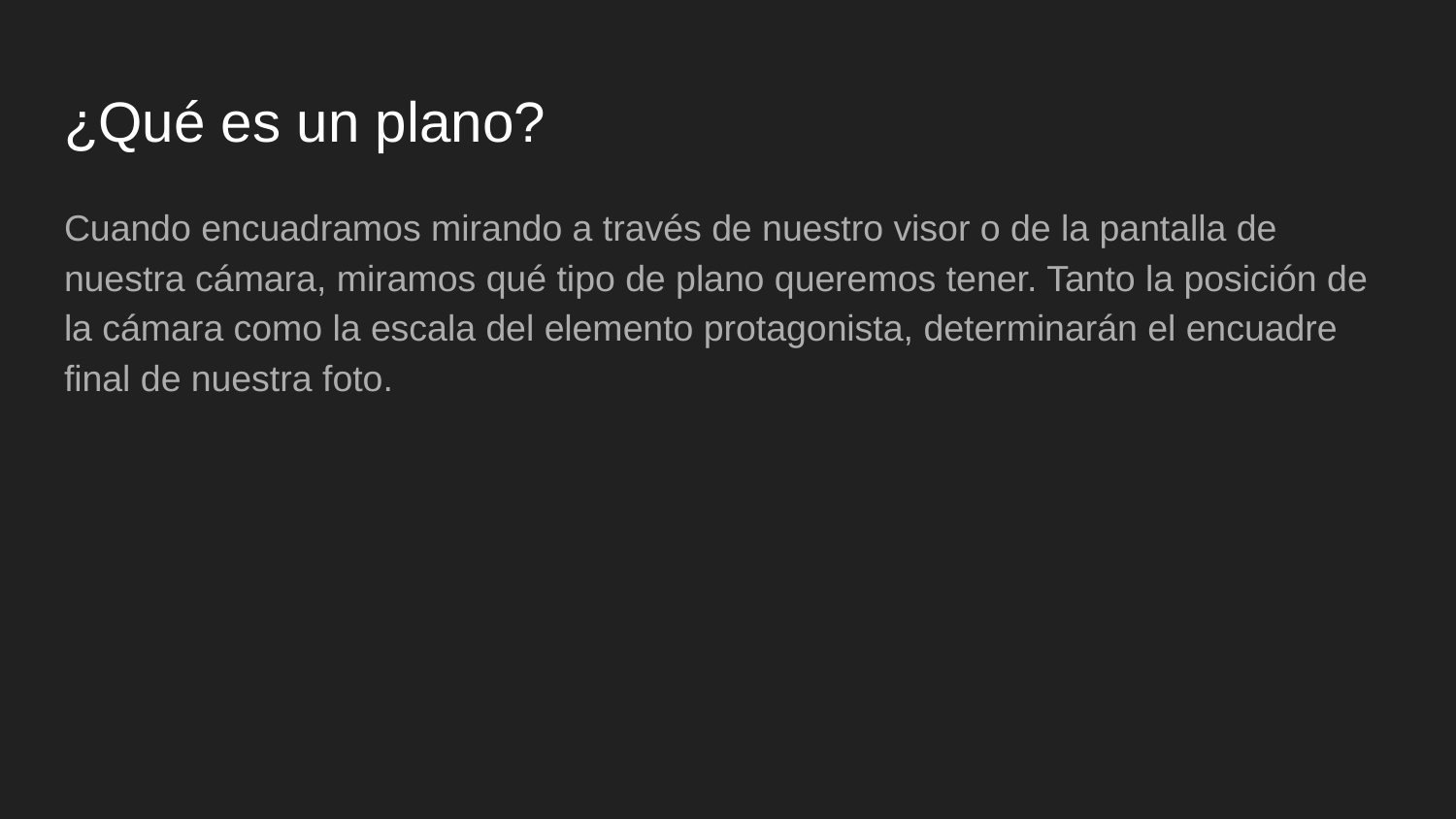

# ¿Qué es un plano?
Cuando encuadramos mirando a través de nuestro visor o de la pantalla de nuestra cámara, miramos qué tipo de plano queremos tener. Tanto la posición de la cámara como la escala del elemento protagonista, determinarán el encuadre final de nuestra foto.